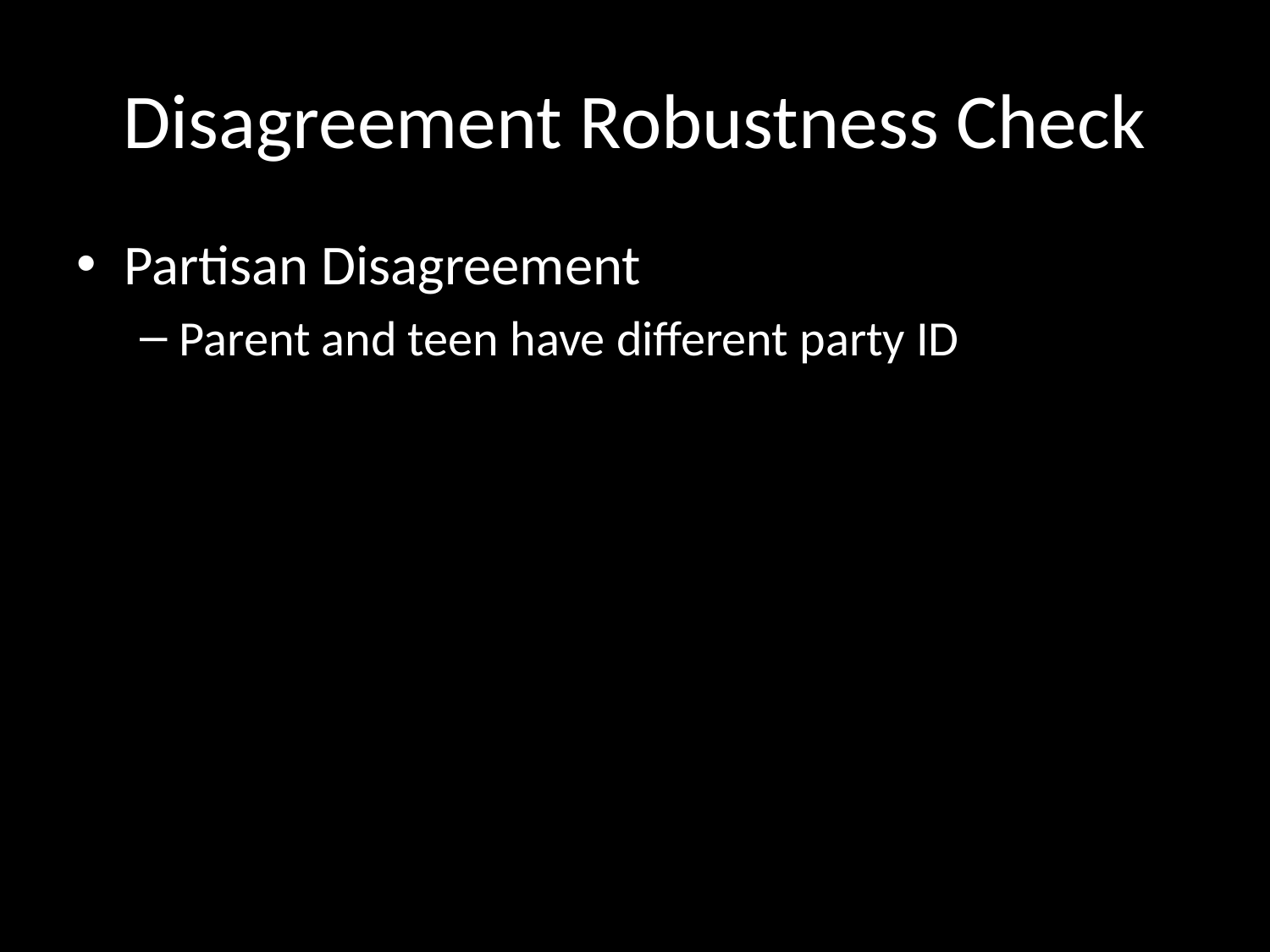

# Disagreement Robustness Check
Partisan Disagreement
Parent and teen have different party ID